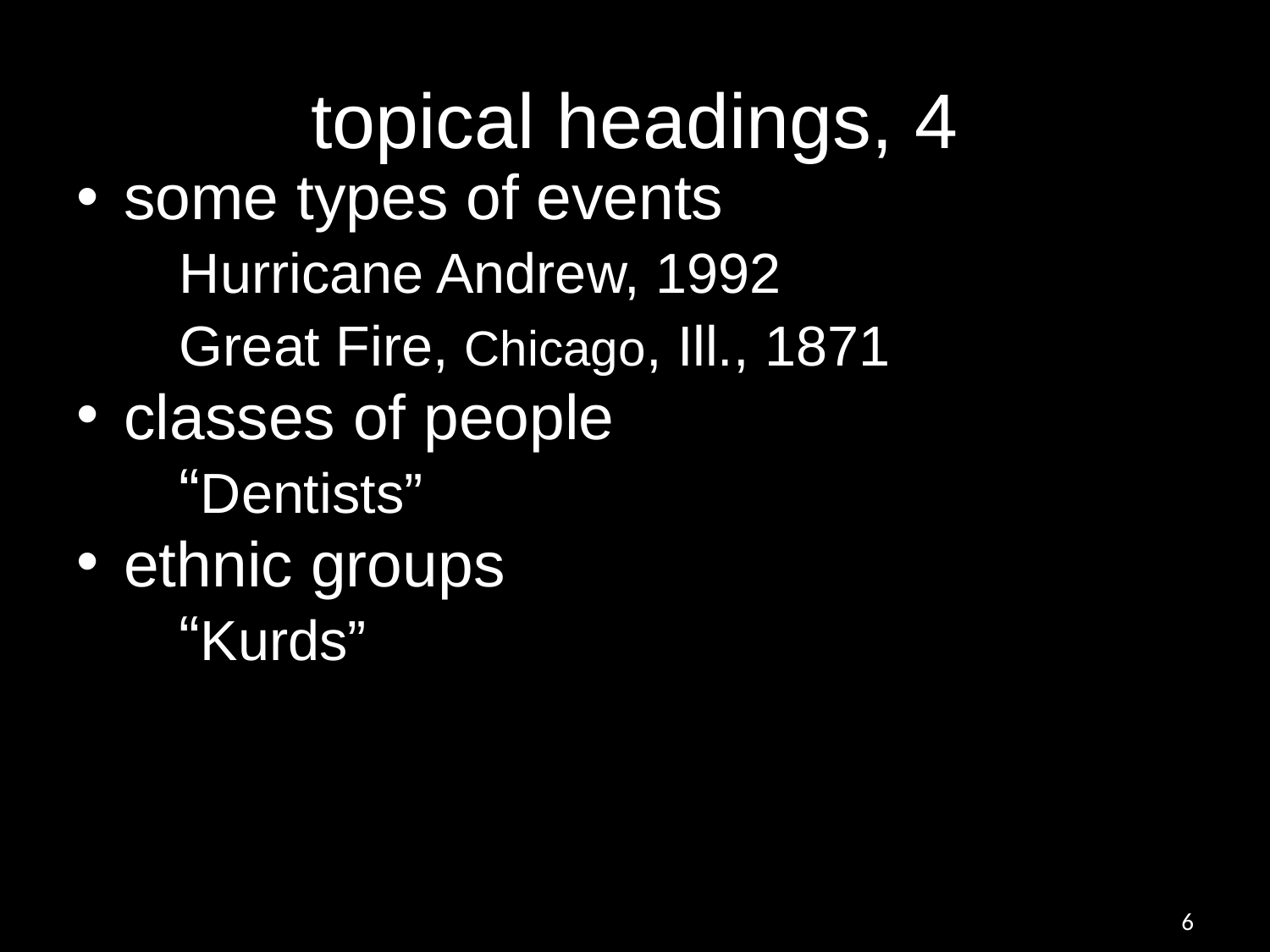

# topical headings, 4
some types of events
	Hurricane Andrew, 1992
	Great Fire, Chicago, Ill., 1871
classes of people
	“Dentists”
ethnic groups
	“Kurds”
6